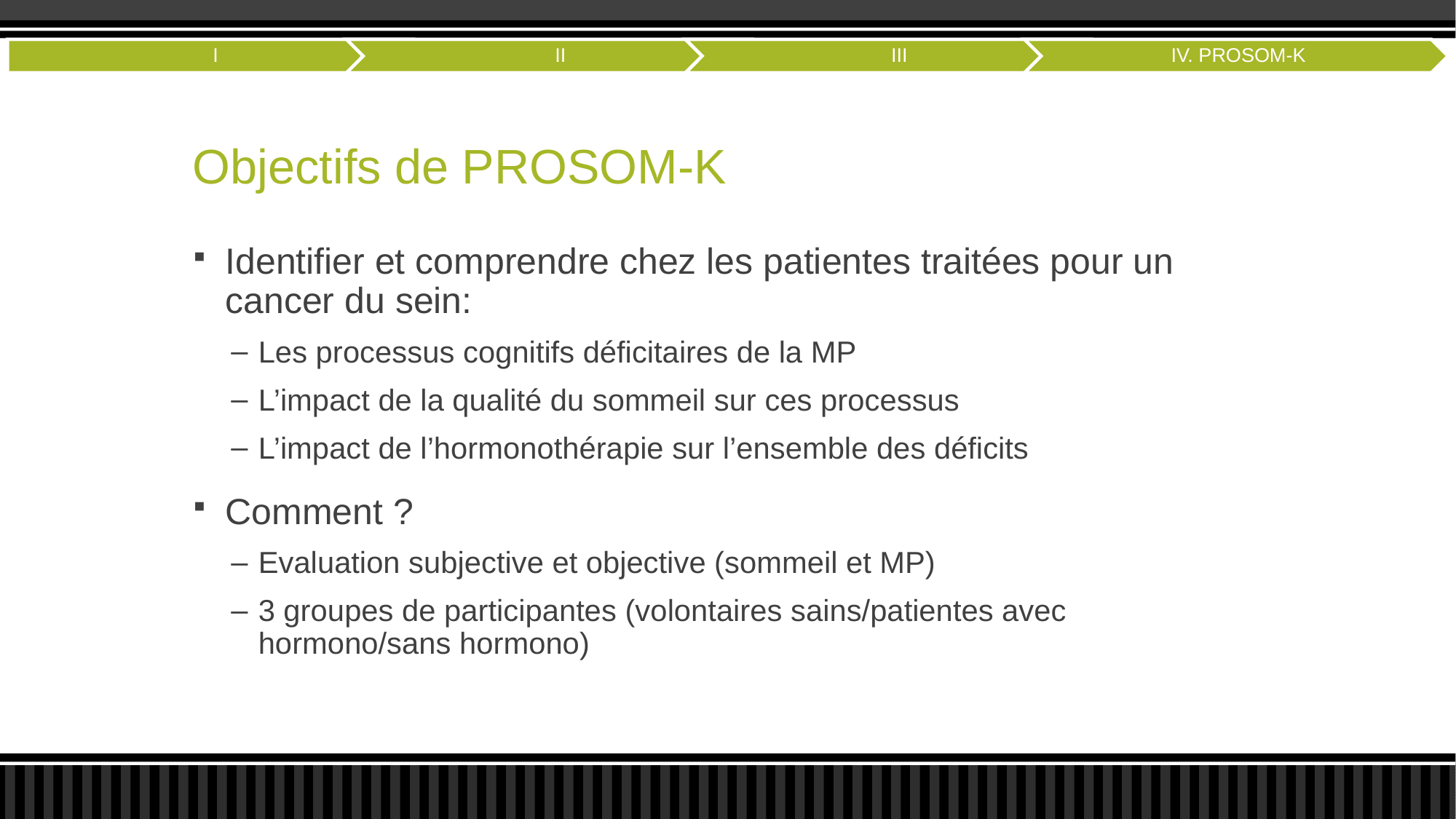

I
II
III
IV. PROSOM-K
# Objectifs de PROSOM-K
Identifier et comprendre chez les patientes traitées pour un cancer du sein:
Les processus cognitifs déficitaires de la MP
L’impact de la qualité du sommeil sur ces processus
L’impact de l’hormonothérapie sur l’ensemble des déficits
Comment ?
Evaluation subjective et objective (sommeil et MP)
3 groupes de participantes (volontaires sains/patientes avec hormono/sans hormono)